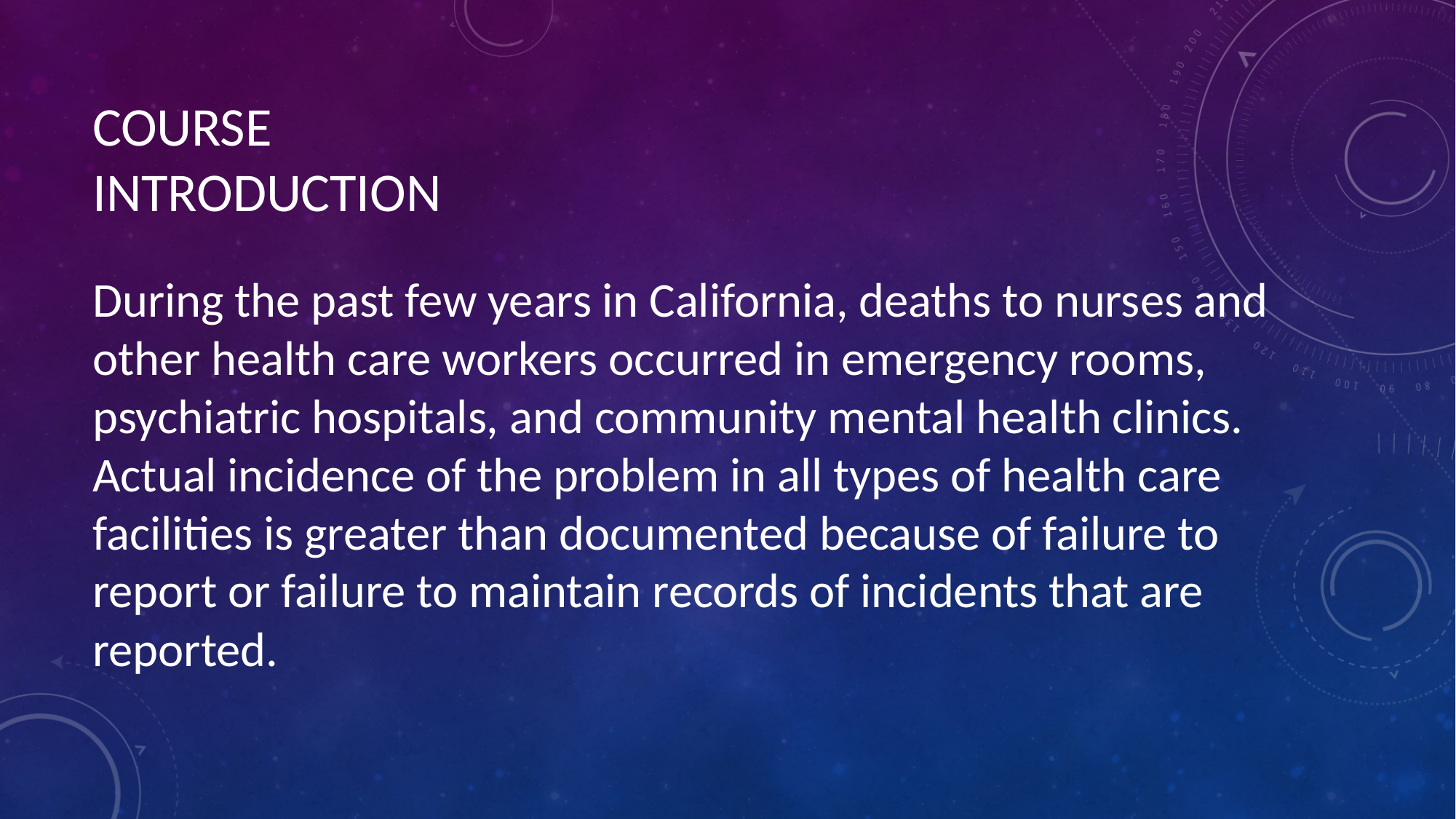

# COURSE INTRODUCTION
During the past few years in California, deaths to nurses and other health care workers occurred in emergency rooms, psychiatric hospitals, and community mental health clinics. Actual incidence of the problem in all types of health care facilities is greater than documented because of failure to report or failure to maintain records of incidents that are reported.